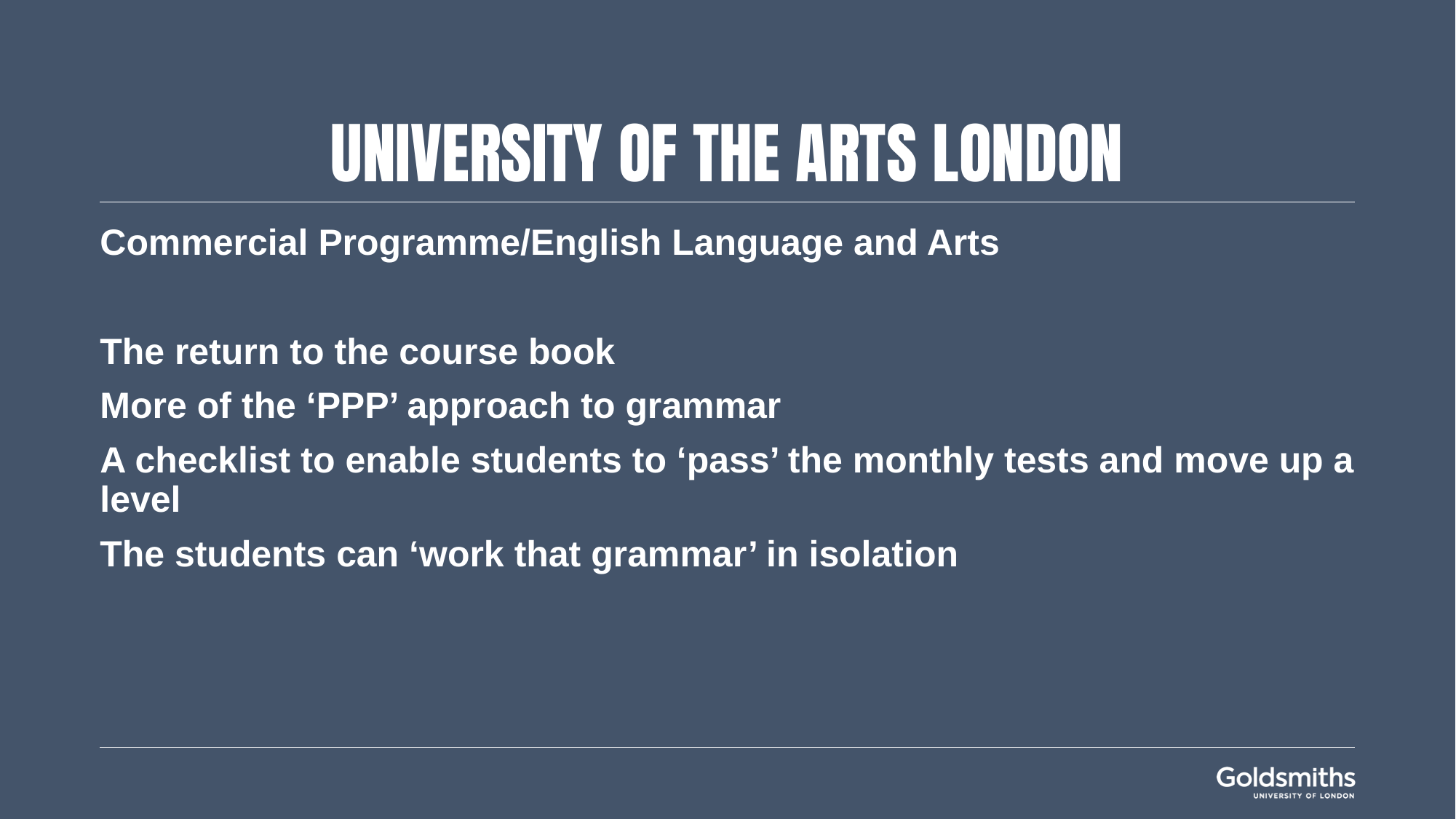

# University of the Arts London
Commercial Programme/English Language and Arts

The return to the course book
More of the ‘PPP’ approach to grammar
A checklist to enable students to ‘pass’ the monthly tests and move up a level
The students can ‘work that grammar’ in isolation